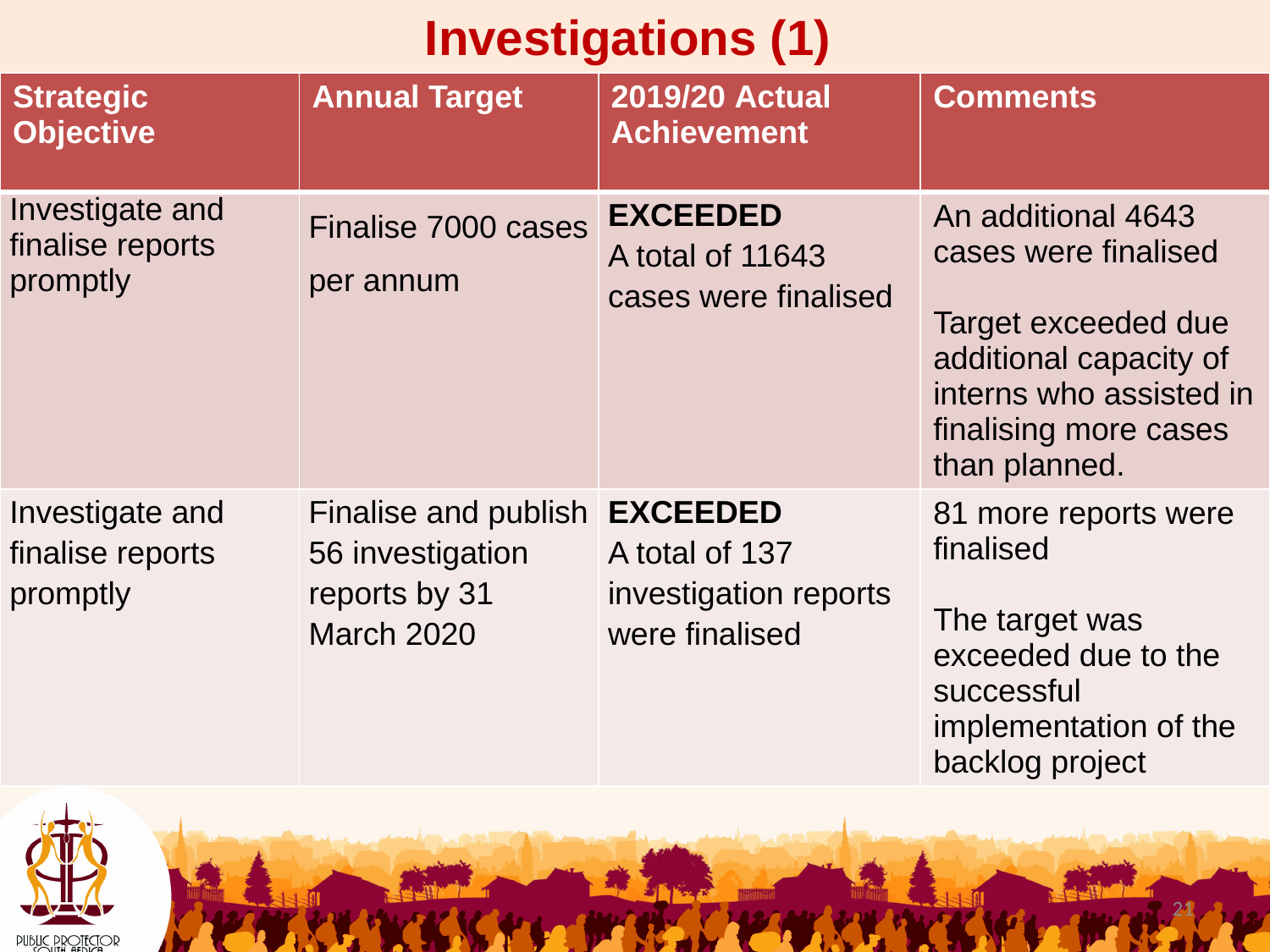

Investigations (1)
| Strategic Objective | Annual Target | 2019/20 Actual Achievement | Comments |
| --- | --- | --- | --- |
| Investigate and finalise reports promptly | Finalise 7000 cases per annum | EXCEEDED A total of 11643 cases were finalised | An additional 4643 cases were finalised Target exceeded due additional capacity of interns who assisted in finalising more cases than planned. |
| Investigate and finalise reports promptly | Finalise and publish 56 investigation reports by 31 March 2020 | EXCEEDED A total of 137 investigation reports were finalised | 81 more reports were finalised The target was exceeded due to the successful implementation of the backlog project |
21